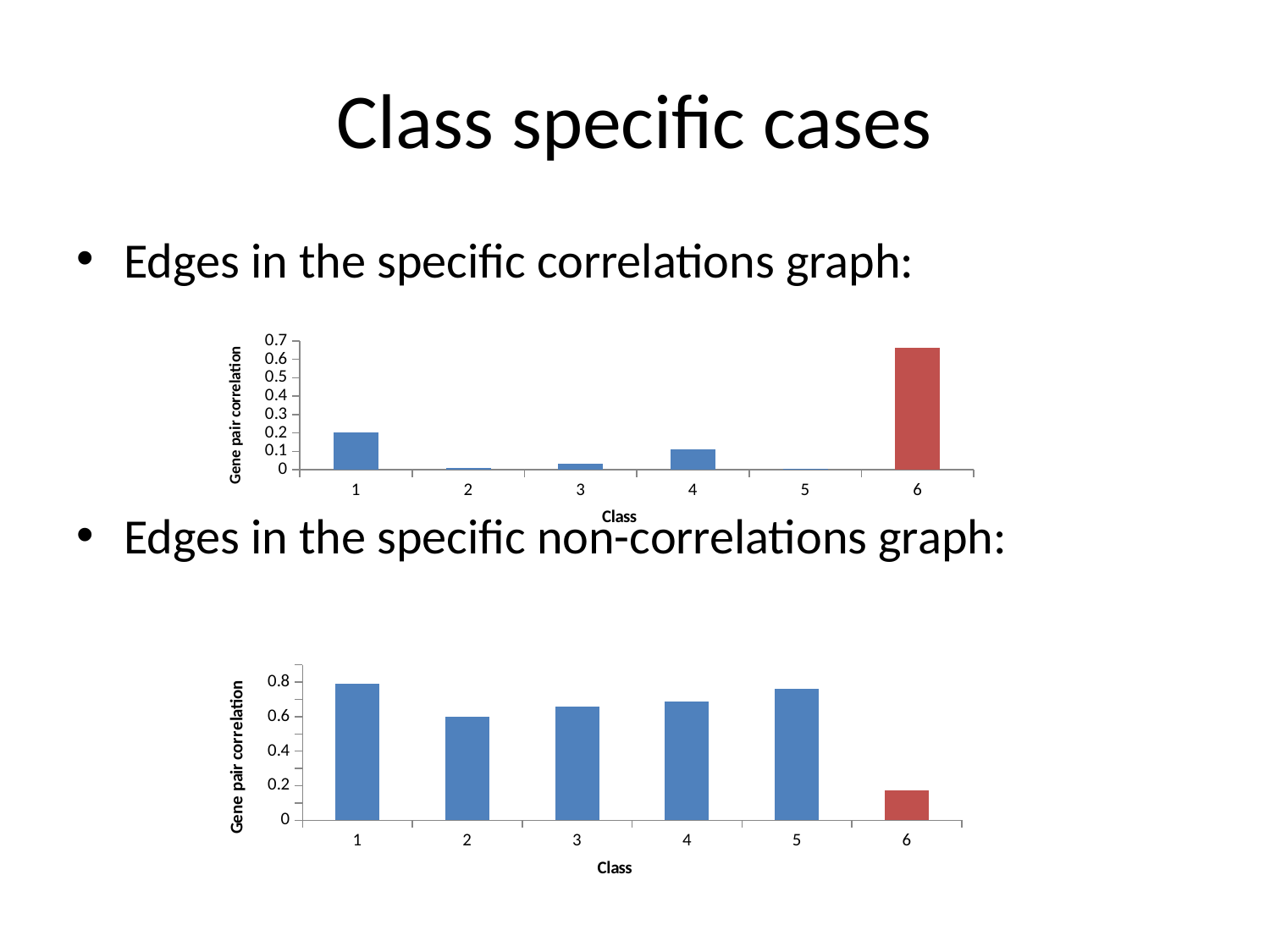

# Class specific cases
Edges in the specific correlations graph:

Edges in the specific non-correlations graph:

### Chart

| Category |  |
|---|---|

### Chart

| Category |  |
|---|---|